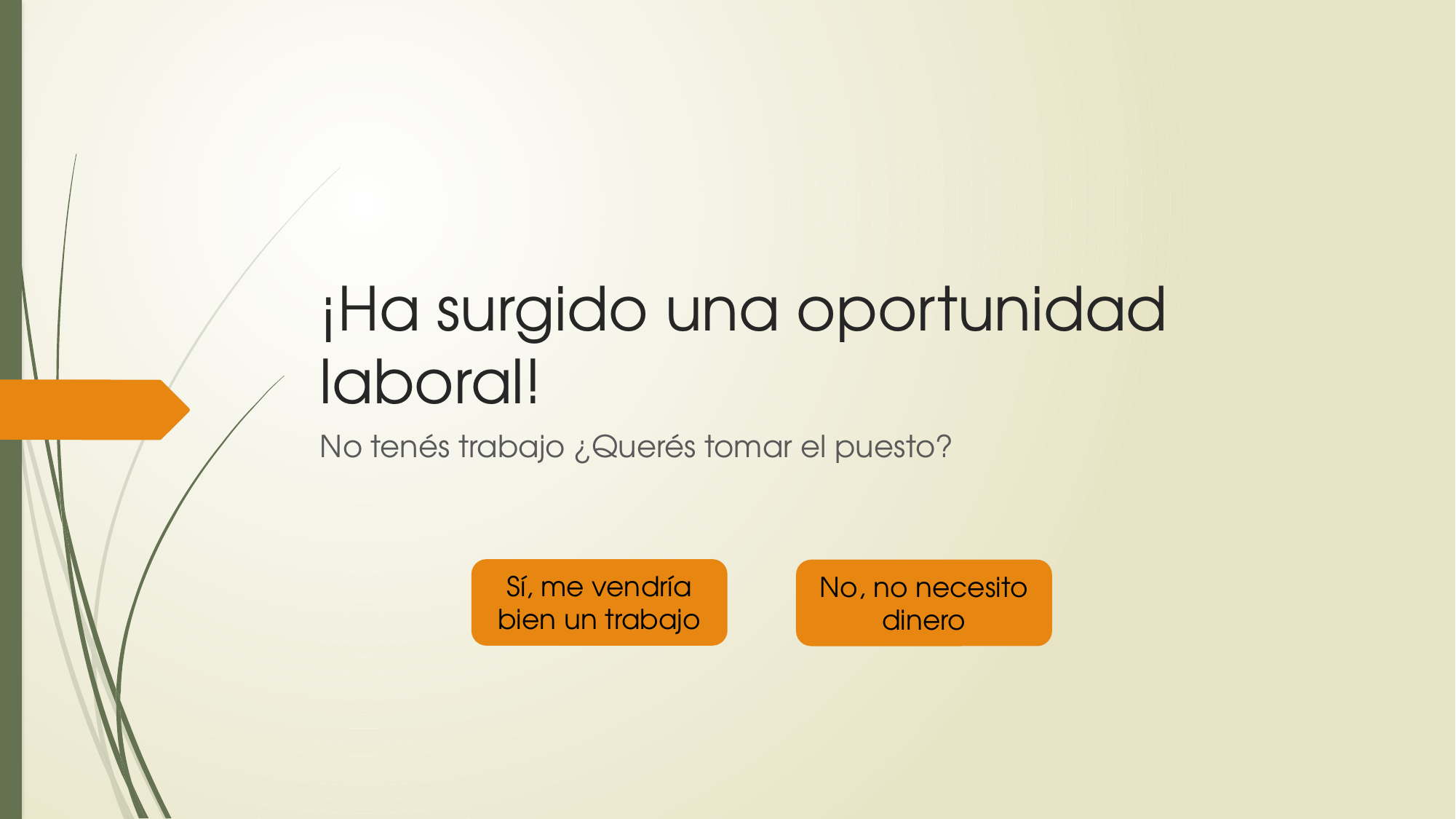

# ¡Ha surgido una oportunidad laboral!
No tenés trabajo ¿Querés tomar el puesto?
Sí, me vendría bien un trabajo
No, no necesito dinero